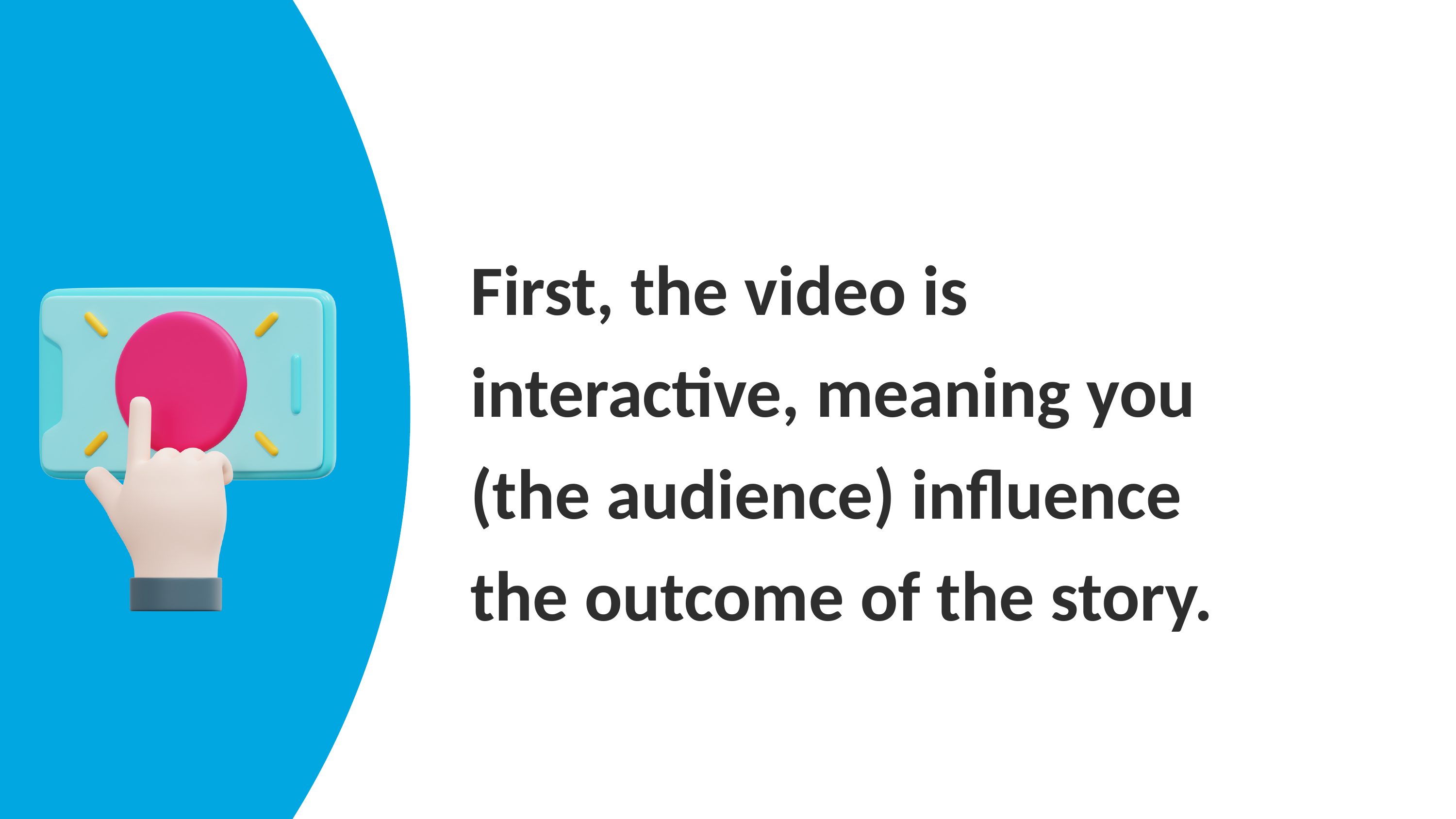

First, the video is interactive, meaning you
(the audience) influence the outcome of the story.